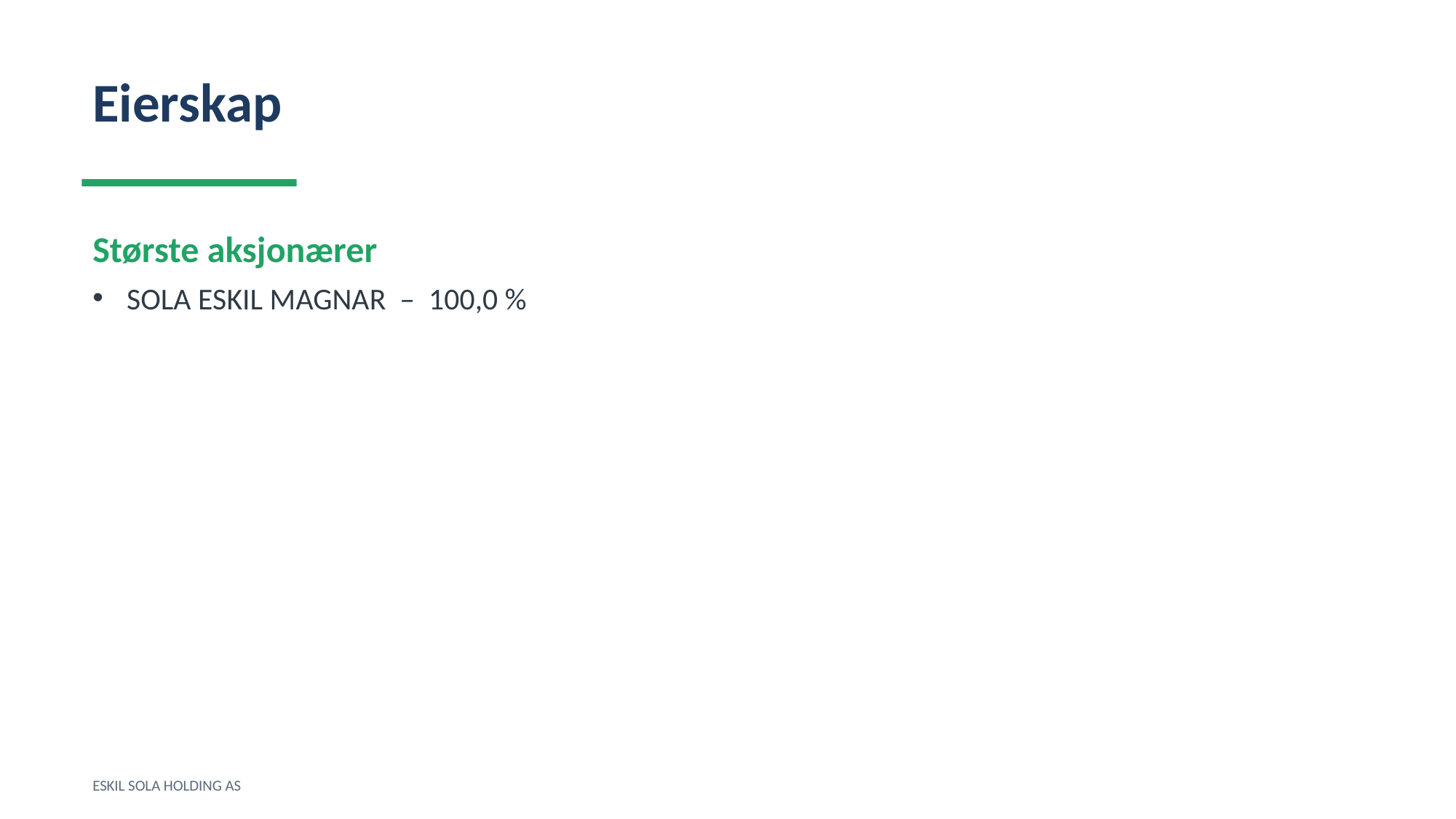

Eierskap

Største aksjonærer
SOLA ESKIL MAGNAR  –  100,0 %
ESKIL SOLA HOLDING AS